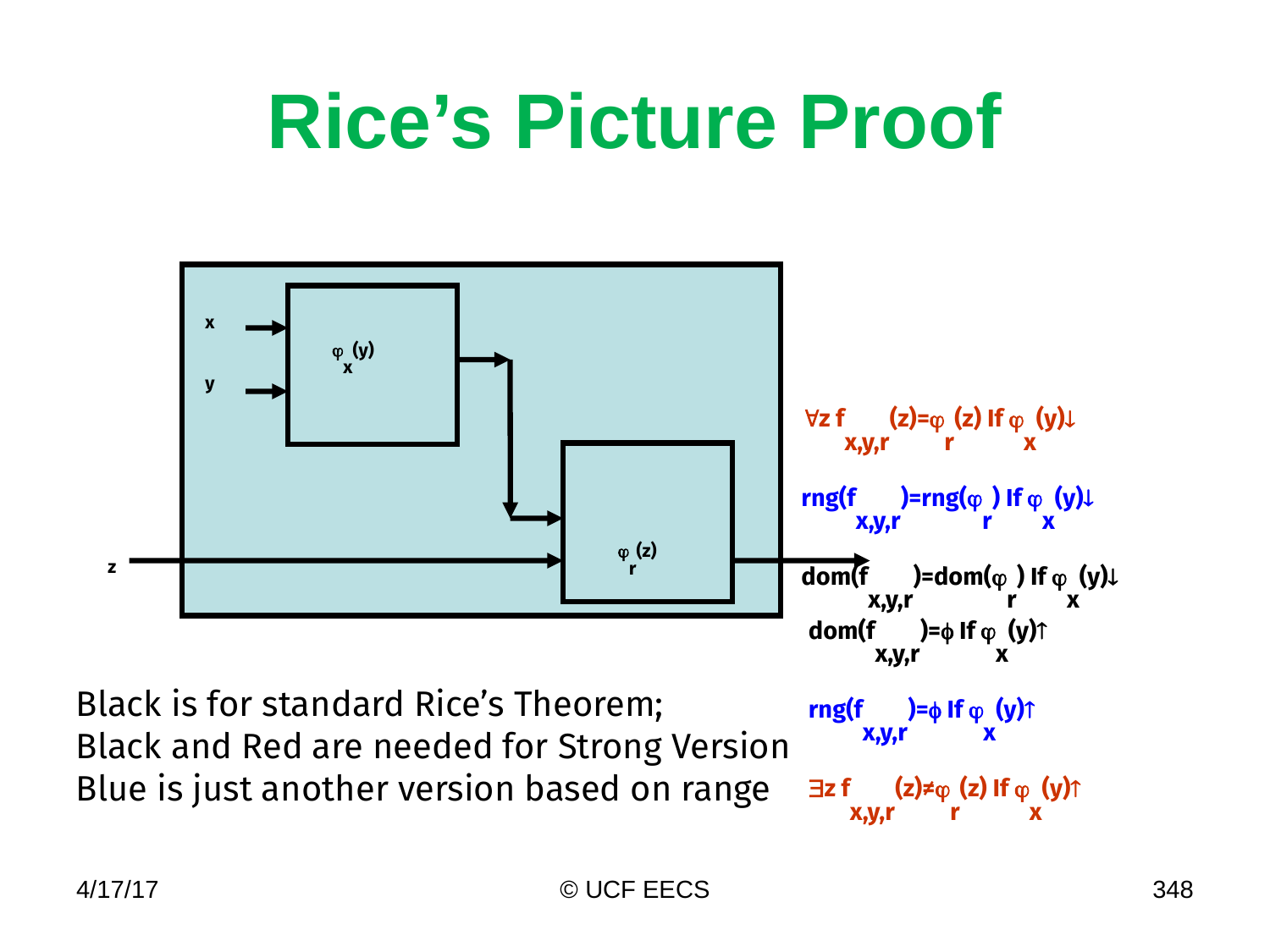

# Rice’s Picture Proof

x

ϕx(y)

y

∀z fx,y,r(z)=ϕr(z) If ϕx(y)↓
rng(fx,y,r)=rng(ϕr) If ϕx(y)↓
dom(fx,y,r)=dom(ϕr) If ϕx(y)↓

ϕr(z)
z

dom(fx,y,r)=φ If ϕx(y)↑
rng(fx,y,r)=φ If ϕx(y)↑
∃z fx,y,r(z)≠ϕr(z) If ϕx(y)↑

Black is for standard Rice’s Theorem;
Black and Red are needed for Strong Version
Blue is just another version based on range
4/17/17
© UCF EECS
348